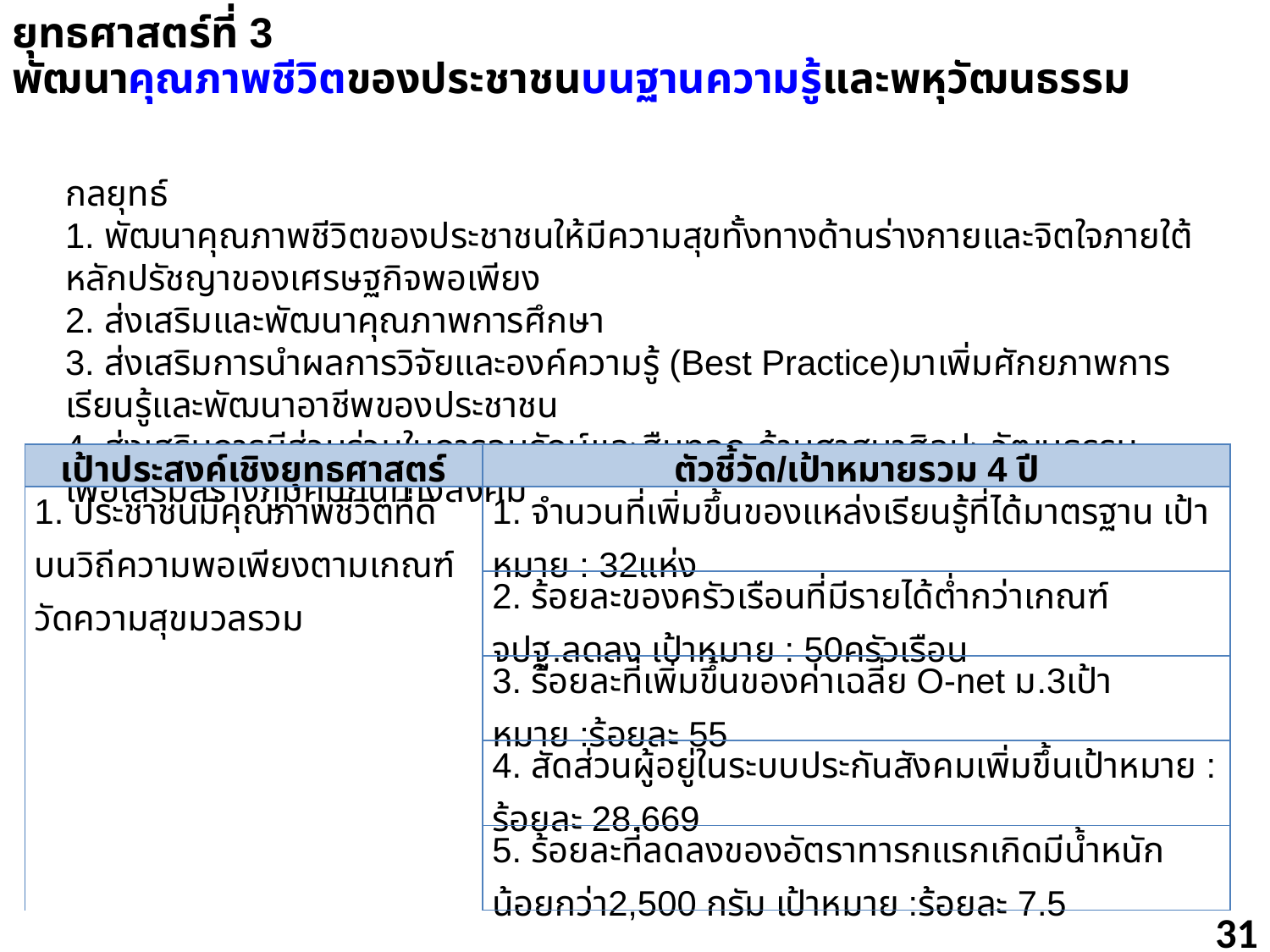

ยุทธศาสตร์ที่ 3
พัฒนาคุณภาพชีวิตของประชาชนบนฐานความรู้และพหุวัฒนธรรม
กลยุทธ์
1. พัฒนาคุณภาพชีวิตของประชาชนให้มีความสุขทั้งทางด้านร่างกายและจิตใจภายใต้หลักปรัชญาของเศรษฐกิจพอเพียง
2. ส่งเสริมและพัฒนาคุณภาพการศึกษา
3. ส่งเสริมการนำผลการวิจัยและองค์ความรู้ (Best Practice)มาเพิ่มศักยภาพการเรียนรู้และพัฒนาอาชีพของประชาชน
4. ส่งเสริมการมีส่วนร่วมในการอนุรักษ์และสืบทอด ด้านศาสนาศิลปะ วัฒนธรรม เพื่อเสริมสร้างภูมิคุ้มกันทางสังคม
| เป้าประสงค์เชิงยุทธศาสตร์ | ตัวชี้วัด/เป้าหมายรวม 4 ปี |
| --- | --- |
| 1. ประชาชนมีคุณภาพชีวิตที่ดีบนวิถีความพอเพียงตามเกณฑ์วัดความสุขมวลรวม | 1. จำนวนที่เพิ่มขึ้นของแหล่งเรียนรู้ที่ได้มาตรฐาน เป้าหมาย : 32แห่ง |
|  | 2. ร้อยละของครัวเรือนที่มีรายได้ต่ำกว่าเกณฑ์ จปฐ.ลดลง เป้าหมาย : 50ครัวเรือน |
|  | 3. ร้อยละที่เพิ่มขึ้นของค่าเฉลี่ย O-net ม.3เป้าหมาย :ร้อยละ 55 |
|  | 4. สัดส่วนผู้อยู่ในระบบประกันสังคมเพิ่มขึ้นเป้าหมาย : ร้อยละ 28.669 |
|  | 5. ร้อยละที่ลดลงของอัตราทารกแรกเกิดมีน้ำหนักน้อยกว่า2,500 กรัม เป้าหมาย :ร้อยละ 7.5 |
31